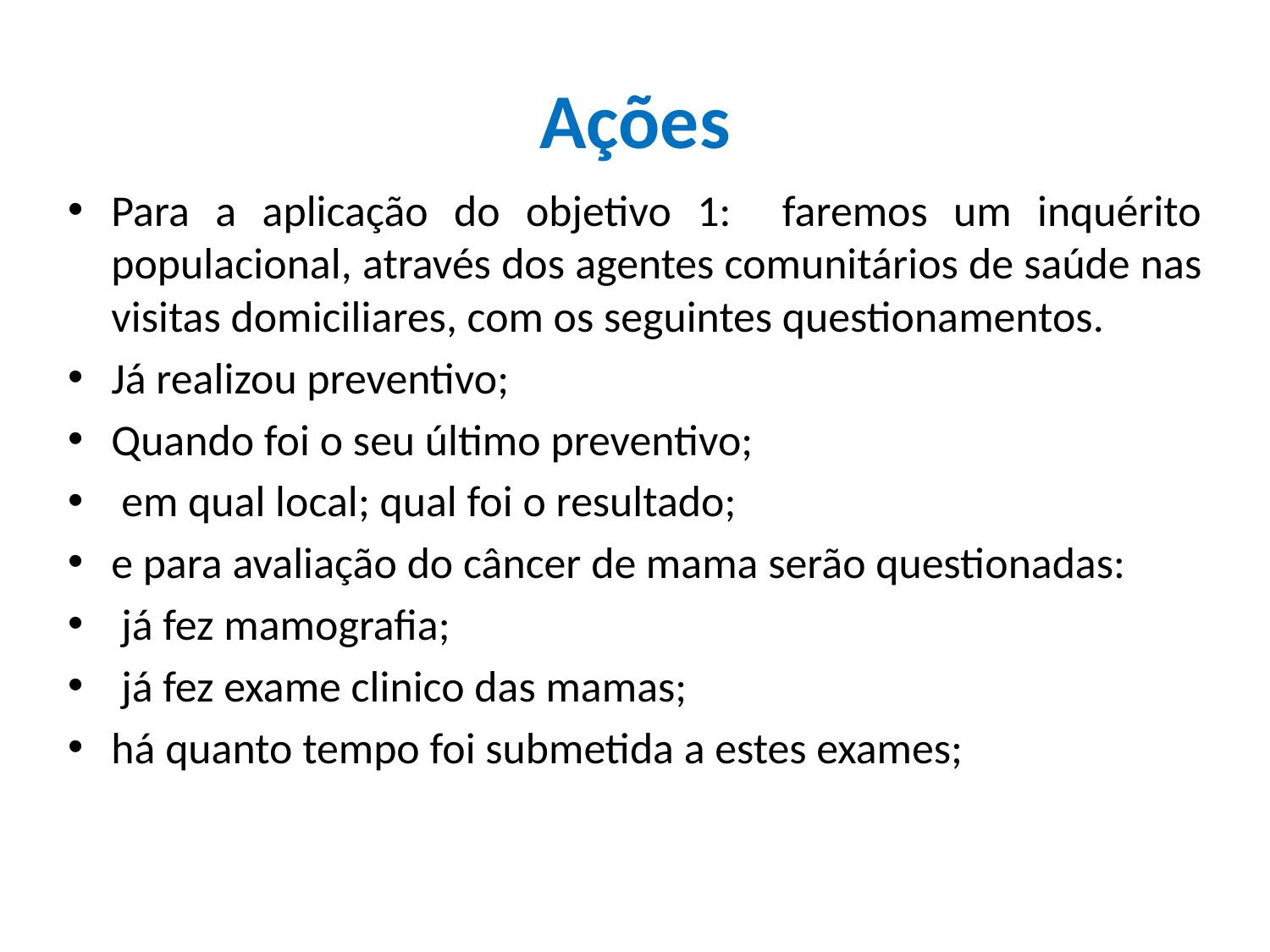

# Ações
Para a aplicação do objetivo 1:  faremos um inquérito populacional, através dos agentes comunitários de saúde nas visitas domiciliares, com os seguintes questionamentos.
Já realizou preventivo;
Quando foi o seu último preventivo;
 em qual local; qual foi o resultado;
e para avaliação do câncer de mama serão questionadas:
 já fez mamografia;
 já fez exame clinico das mamas;
há quanto tempo foi submetida a estes exames;